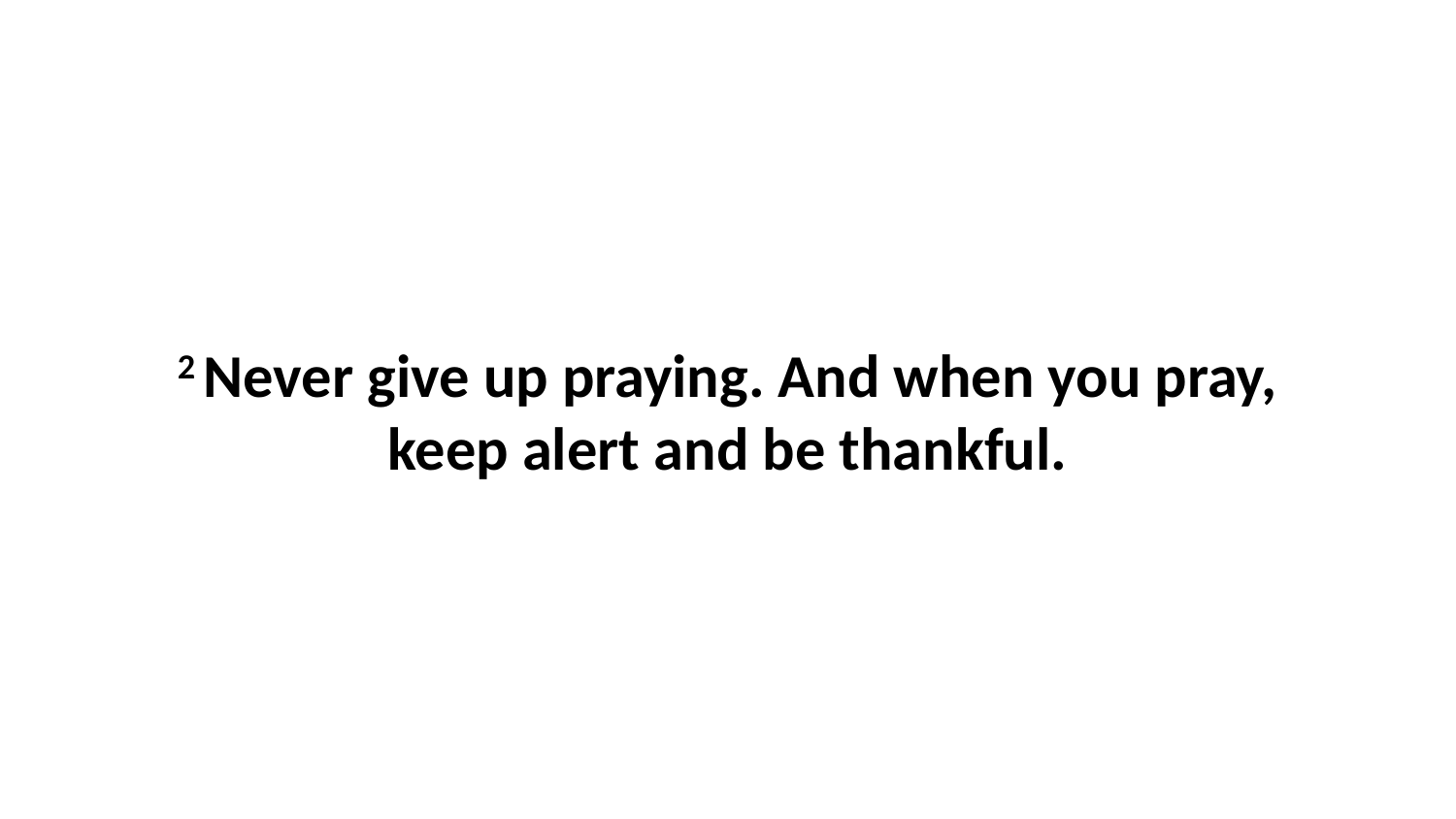

2 Never give up praying. And when you pray, keep alert and be thankful.